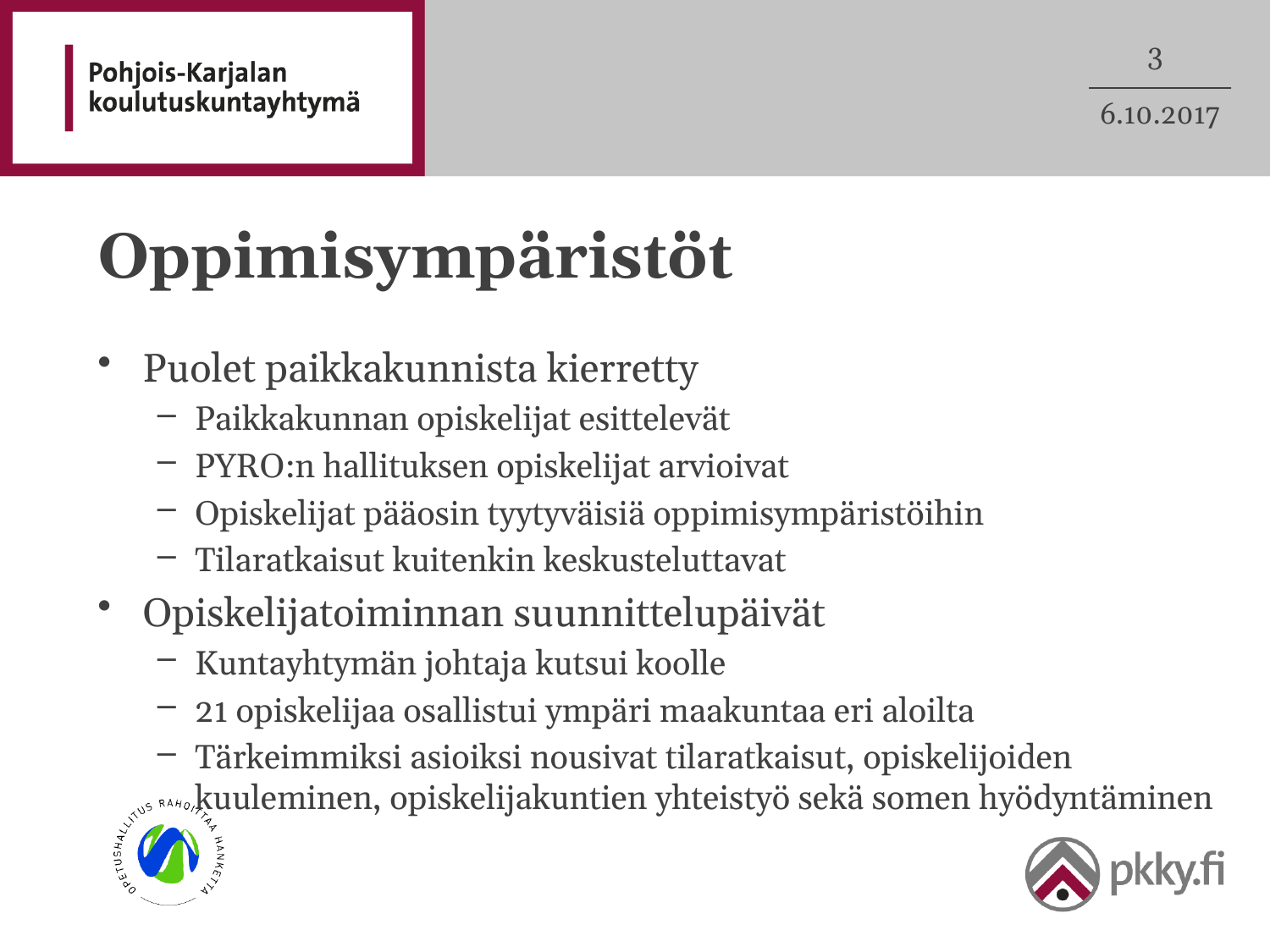

3
6.10.2017
# Oppimisympäristöt
Puolet paikkakunnista kierretty
Paikkakunnan opiskelijat esittelevät
PYRO:n hallituksen opiskelijat arvioivat
Opiskelijat pääosin tyytyväisiä oppimisympäristöihin
Tilaratkaisut kuitenkin keskusteluttavat
Opiskelijatoiminnan suunnittelupäivät
Kuntayhtymän johtaja kutsui koolle
21 opiskelijaa osallistui ympäri maakuntaa eri aloilta
Tärkeimmiksi asioiksi nousivat tilaratkaisut, opiskelijoiden kuuleminen, opiskelijakuntien yhteistyö sekä somen hyödyntäminen